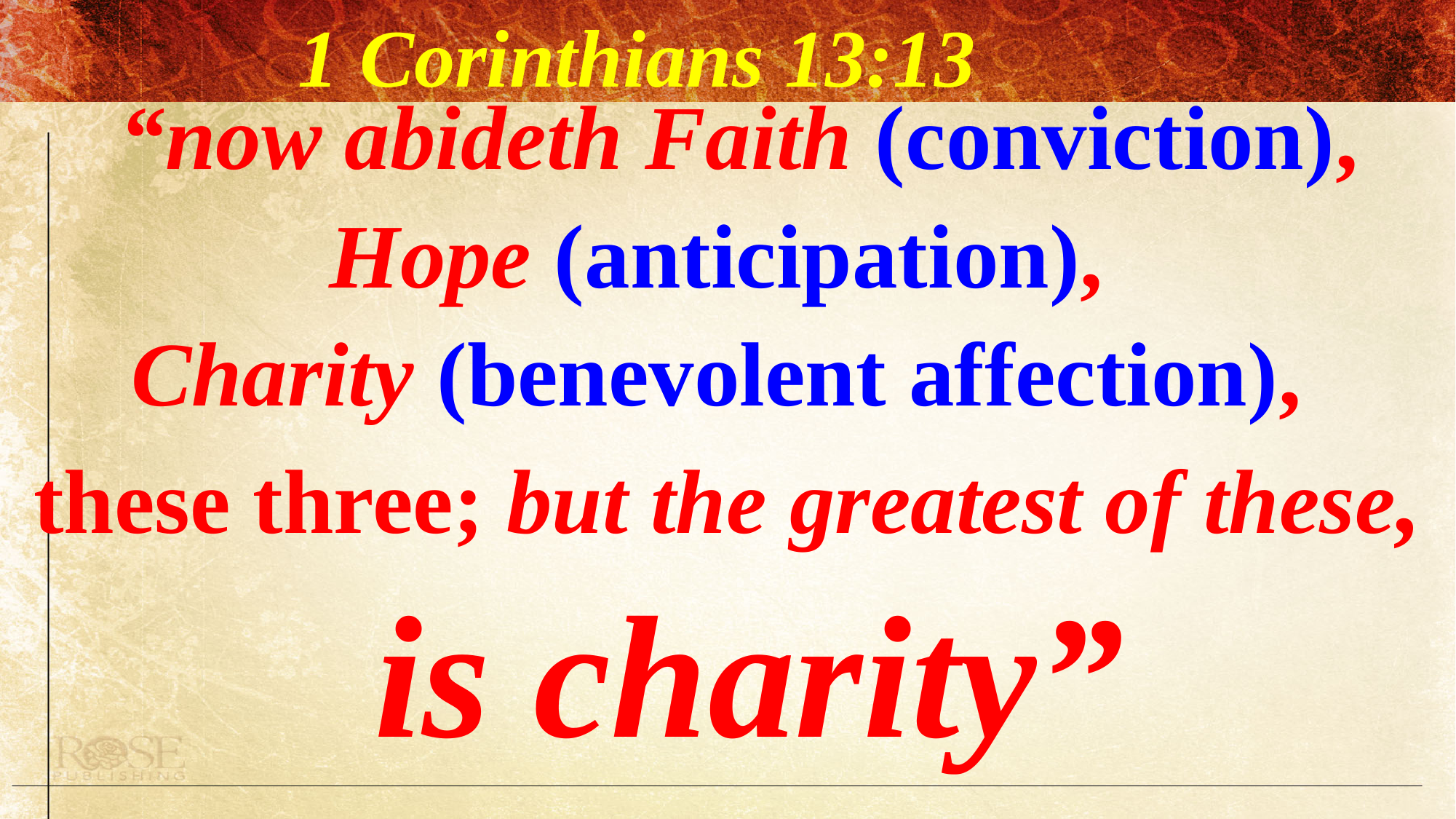

1 Corinthians 13:13
 “now abideth Faith (conviction),
Hope (anticipation),
Charity (benevolent affection),
these three; but the greatest of these,
 is charity”